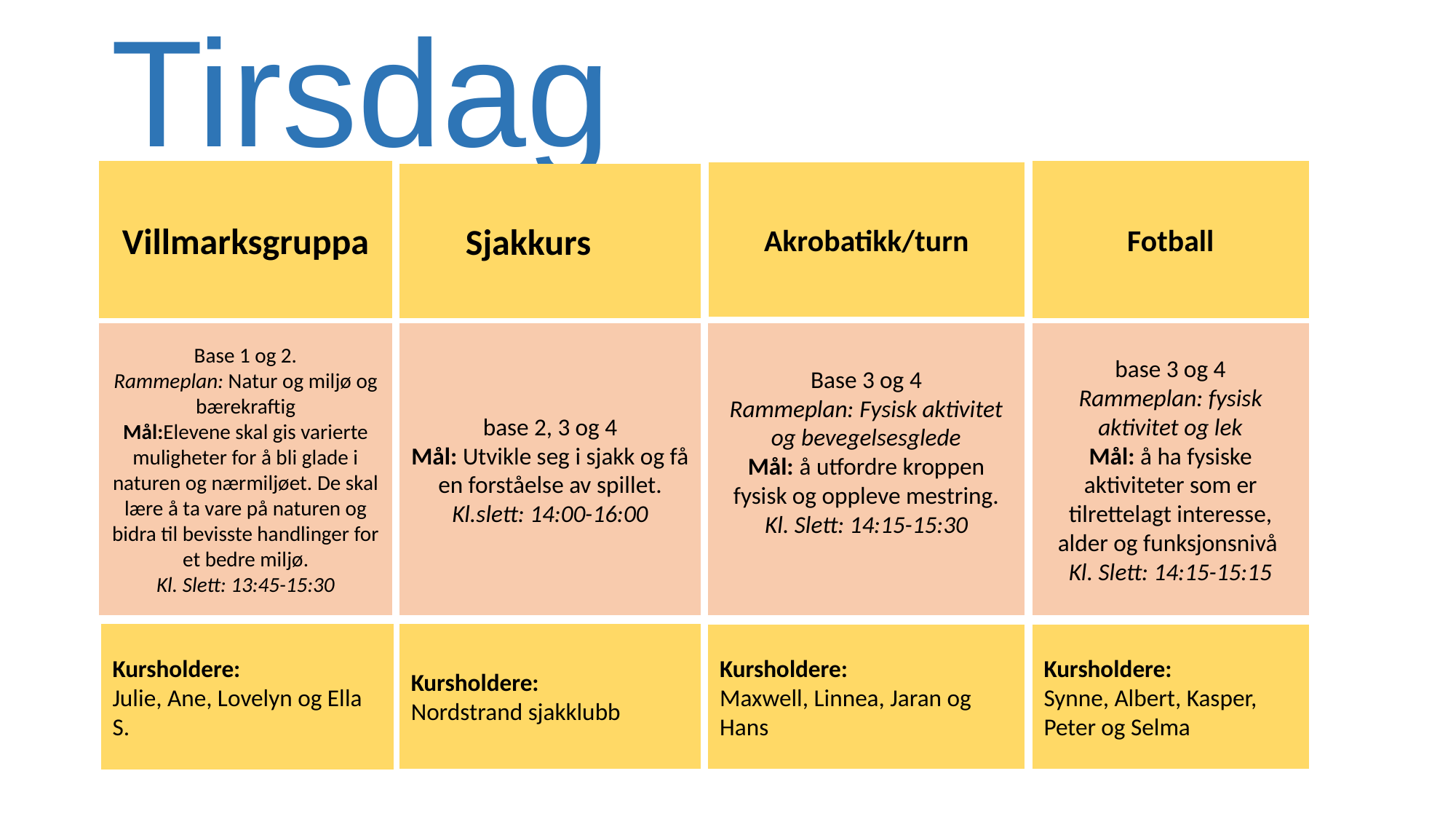

# Tirsdag
Villmarksgruppa
Fotball
Akrobatikk/turn
Sjakkurs
Base 1 og 2.
Rammeplan: Natur og miljø og bærekraftig
Mål:Elevene skal gis varierte muligheter for å bli glade i naturen og nærmiljøet. De skal lære å ta vare på naturen og bidra til bevisste handlinger for et bedre miljø.
Kl. Slett: 13:45-15:30
base 2, 3 og 4
Mål: Utvikle seg i sjakk og få en forståelse av spillet.
Kl.slett: 14:00-16:00
Base 3 og 4
Rammeplan: Fysisk aktivitet og bevegelsesglede
Mål: å utfordre kroppen fysisk og oppleve mestring.
Kl. Slett: 14:15-15:30

base 3 og 4
Rammeplan: fysisk aktivitet og lek
Mål: å ha fysiske aktiviteter som er tilrettelagt interesse, alder og funksjonsnivå
Kl. Slett: 14:15-15:15
Kursholdere:
Julie, Ane, Lovelyn og Ella S.
Kursholdere:
Nordstrand sjakklubb
Kursholdere:
Maxwell, Linnea, Jaran og Hans
Kursholdere:
Synne, Albert, Kasper, Peter og Selma